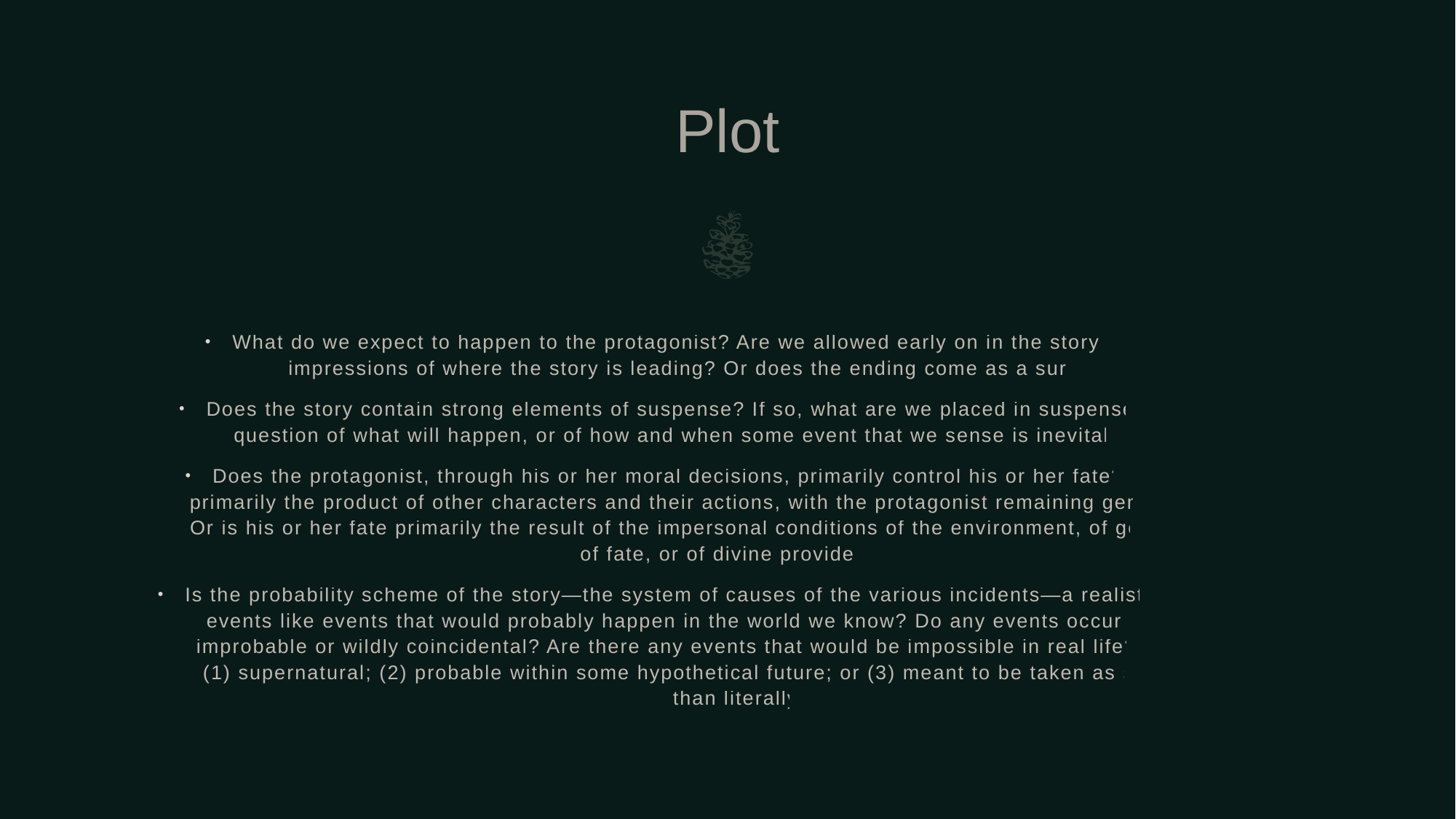

# Plot

What do we expect to happen to the protagonist? Are we allowed early on in the story to form strong impressions of where the story is leading? Or does the ending come as a surprise for us?
Does the story contain strong elements of suspense? If so, what are we placed in suspense about? Is it a question of what will happen, or of how and when some event that we sense is inevitable will occur?
Does the protagonist, through his or her moral decisions, primarily control his or her fate? Or is this fate primarily the product of other characters and their actions, with the protagonist remaining generally passive? Or is his or her fate primarily the result of the impersonal conditions of the environment, of good or bad luck, of fate, or of divine providence?
Is the probability scheme of the story—the system of causes of the various incidents—a realistic one? are the events like events that would probably happen in the world we know? Do any events occur that are highly improbable or wildly coincidental? Are there any events that would be impossible in real life? If so, are they (1) supernatural; (2) probable within some hypothetical future; or (3) meant to be taken as symbolic rather than literally?